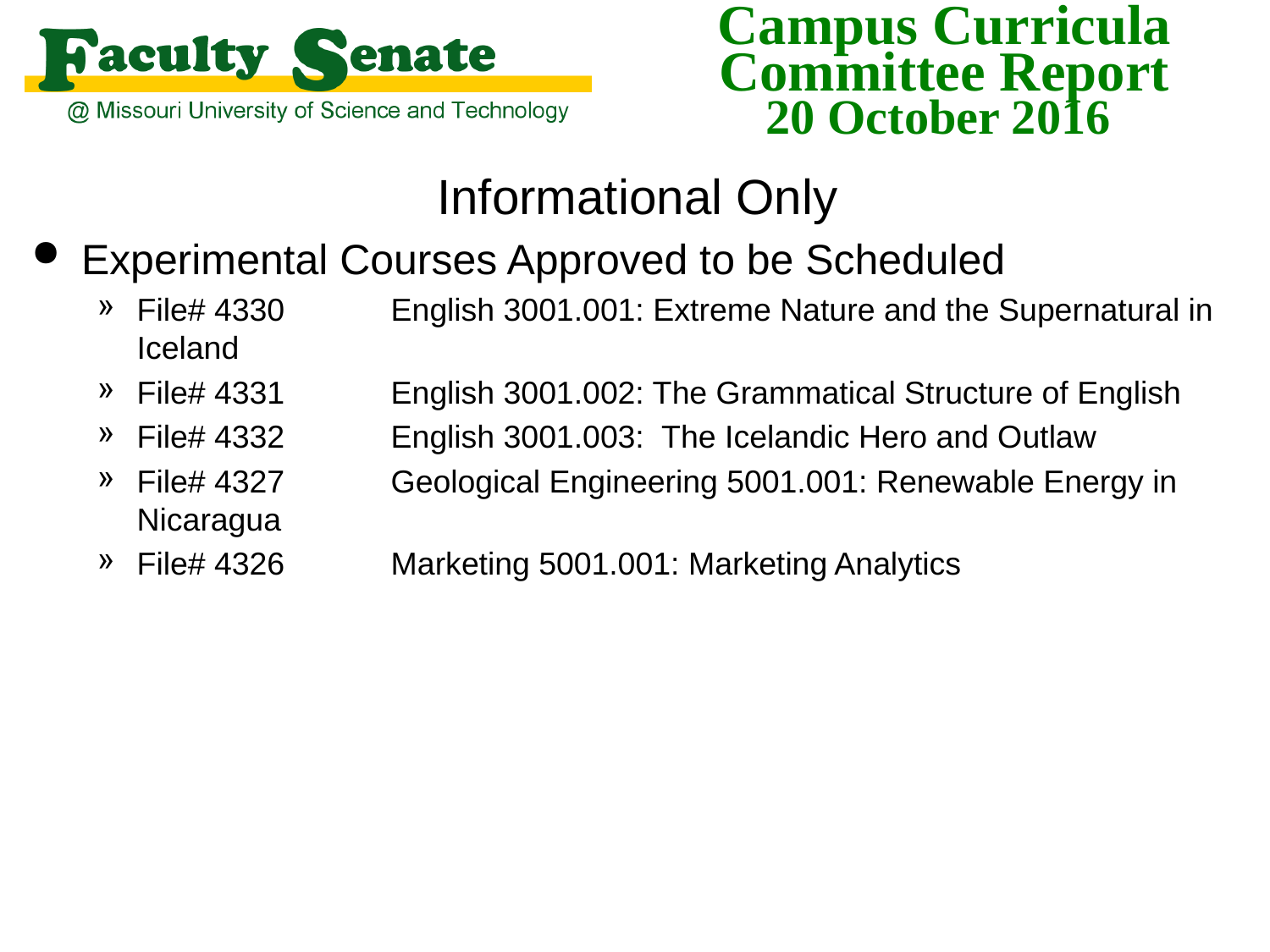

Informational Only
Experimental Courses Approved to be Scheduled
File# 4330    	English 3001.001: Extreme Nature and the Supernatural in Iceland
File# 4331    	English 3001.002: The Grammatical Structure of English
File# 4332    	English 3001.003:  The Icelandic Hero and Outlaw
File# 4327    	Geological Engineering 5001.001: Renewable Energy in Nicaragua
File# 4326    	Marketing 5001.001: Marketing Analytics